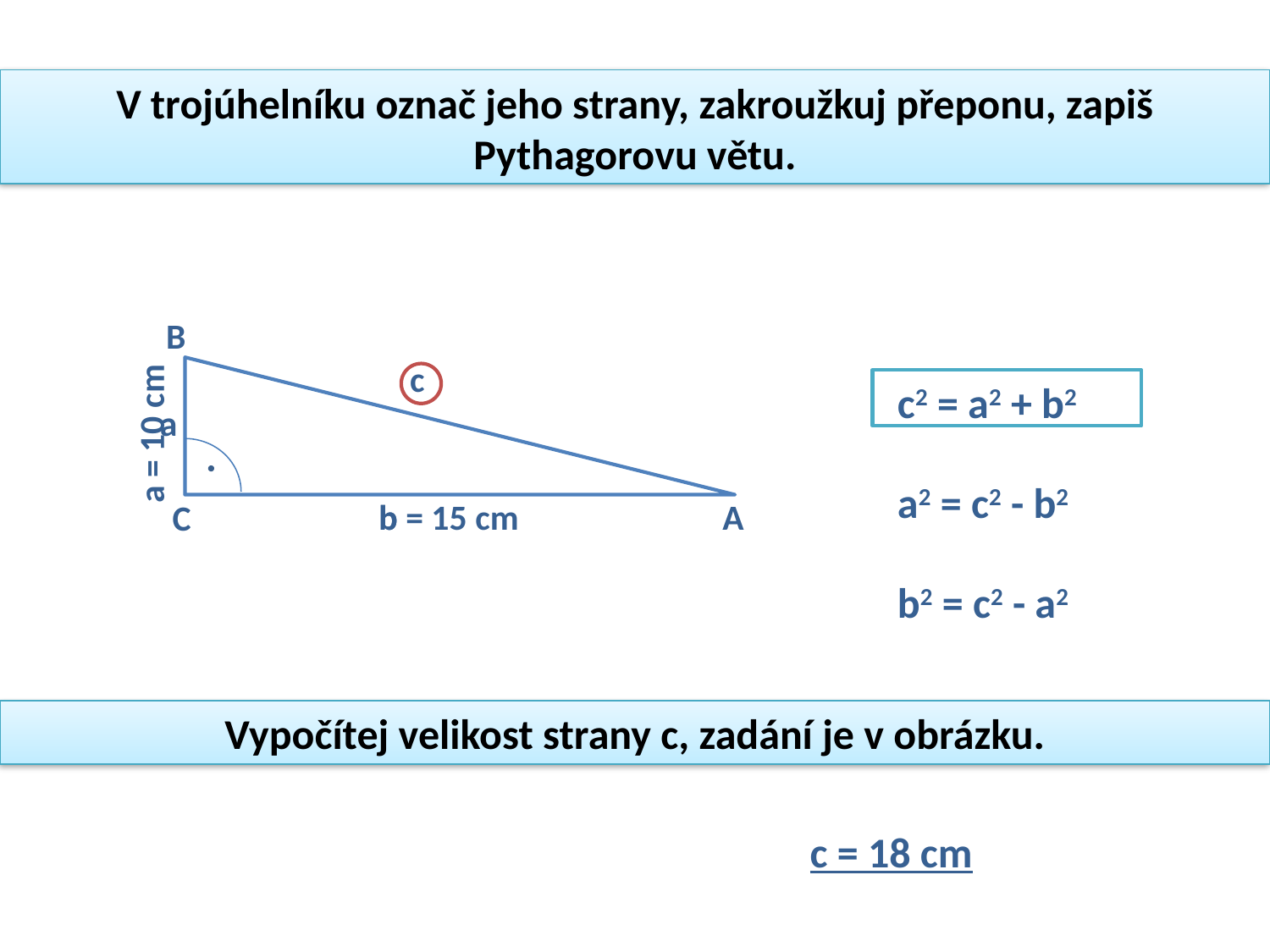

V trojúhelníku označ jeho strany, zakroužkuj přeponu, zapiš Pythagorovu větu.
B
c
 a = 10 cm

c2 = a2 + b2
a

a2 = c2 - b2
b
b = 15 cm
A
C
b2 = c2 - a2
Vypočítej velikost strany c, zadání je v obrázku.
c = 18 cm